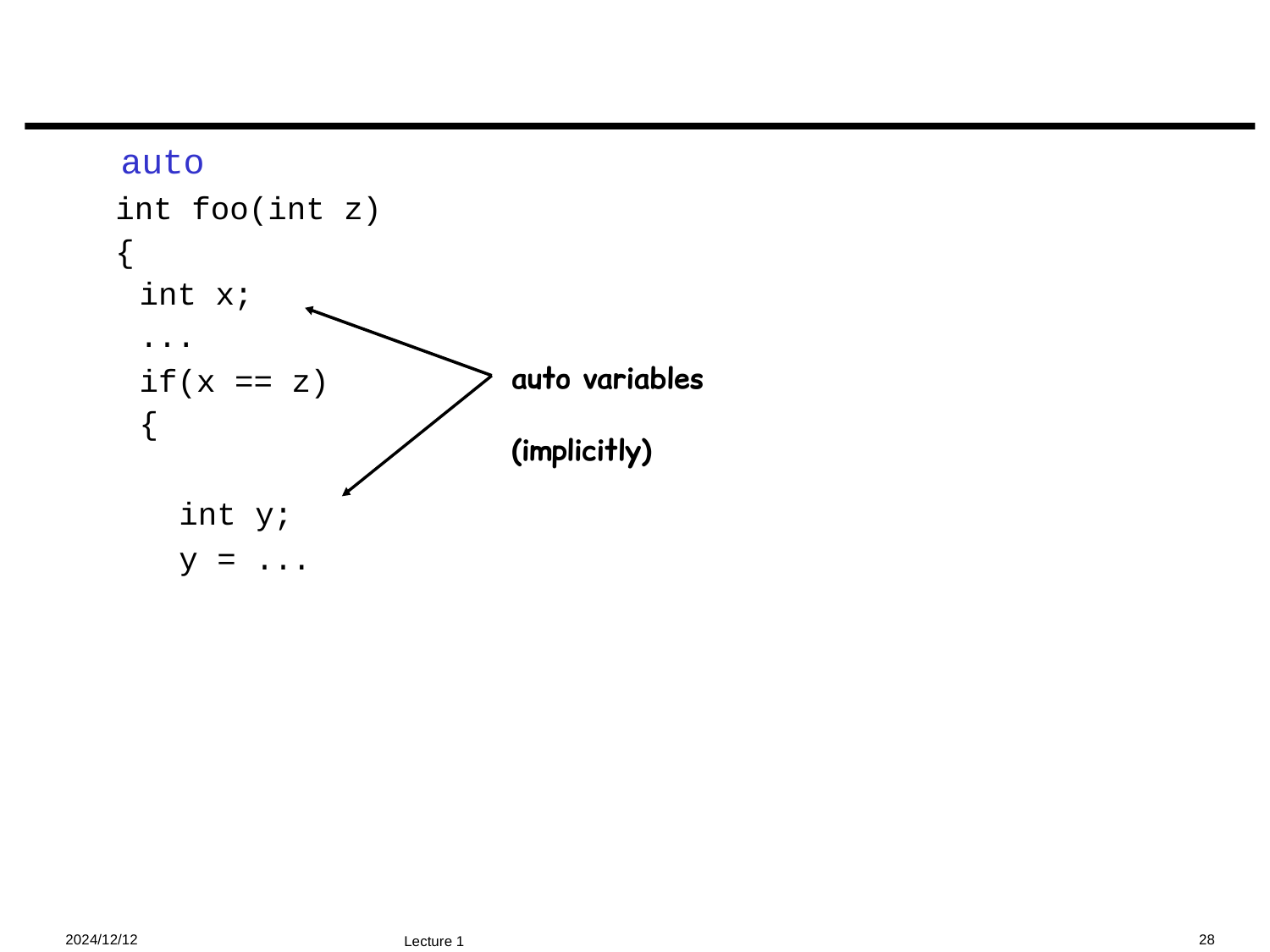

#
auto
int foo(int z)
{
int x;
...
if(x == z)
{

int y;
y = ...

auto variables (implicitly)
2024/12/12
28
Lecture 1